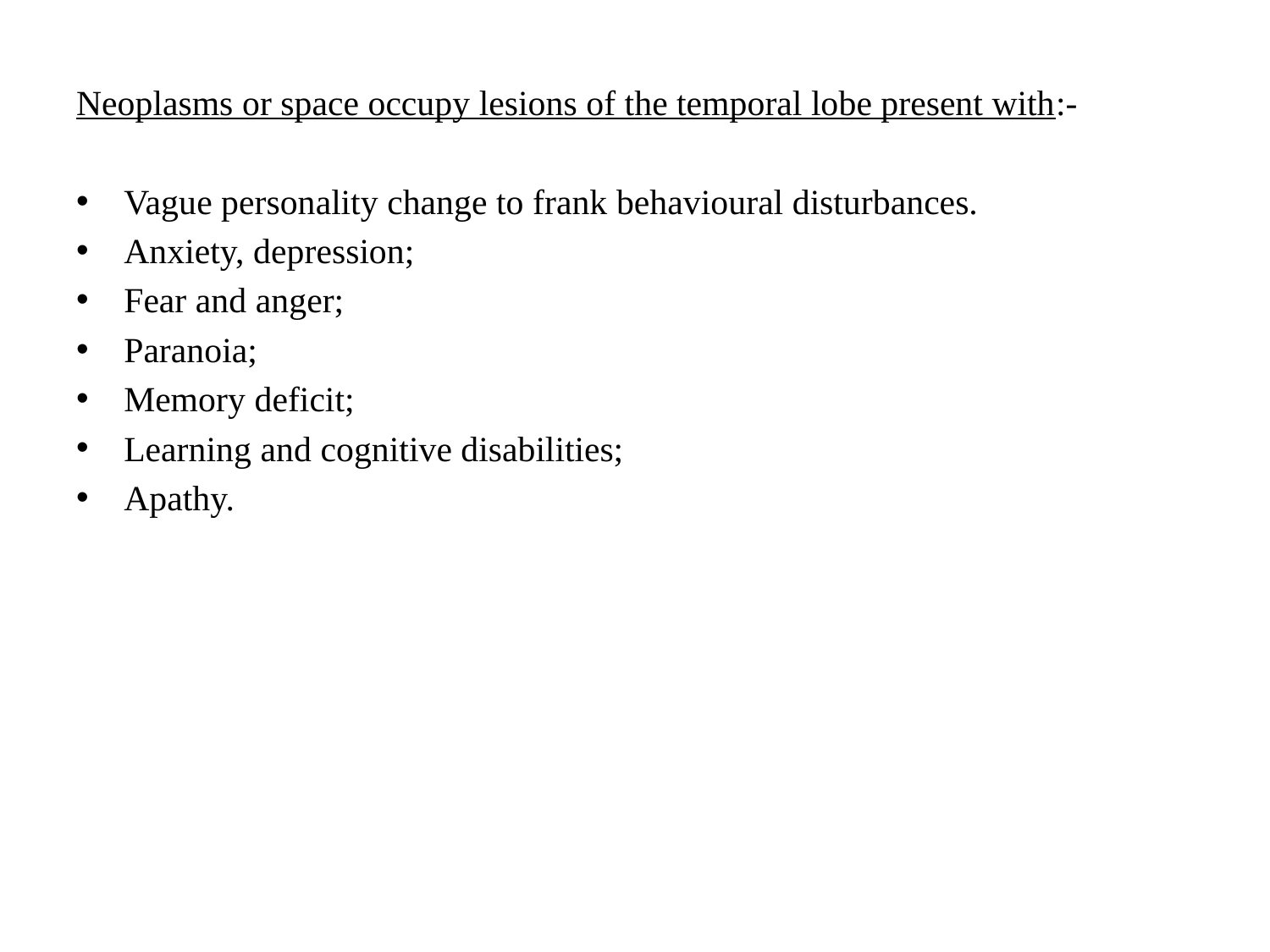

#
Neoplasms or space occupy lesions of the temporal lobe present with:-

Vague personality change to frank behavioural disturbances.
Anxiety, depression;
Fear and anger;
Paranoia;
Memory deficit;
Learning and cognitive disabilities;
Apathy.